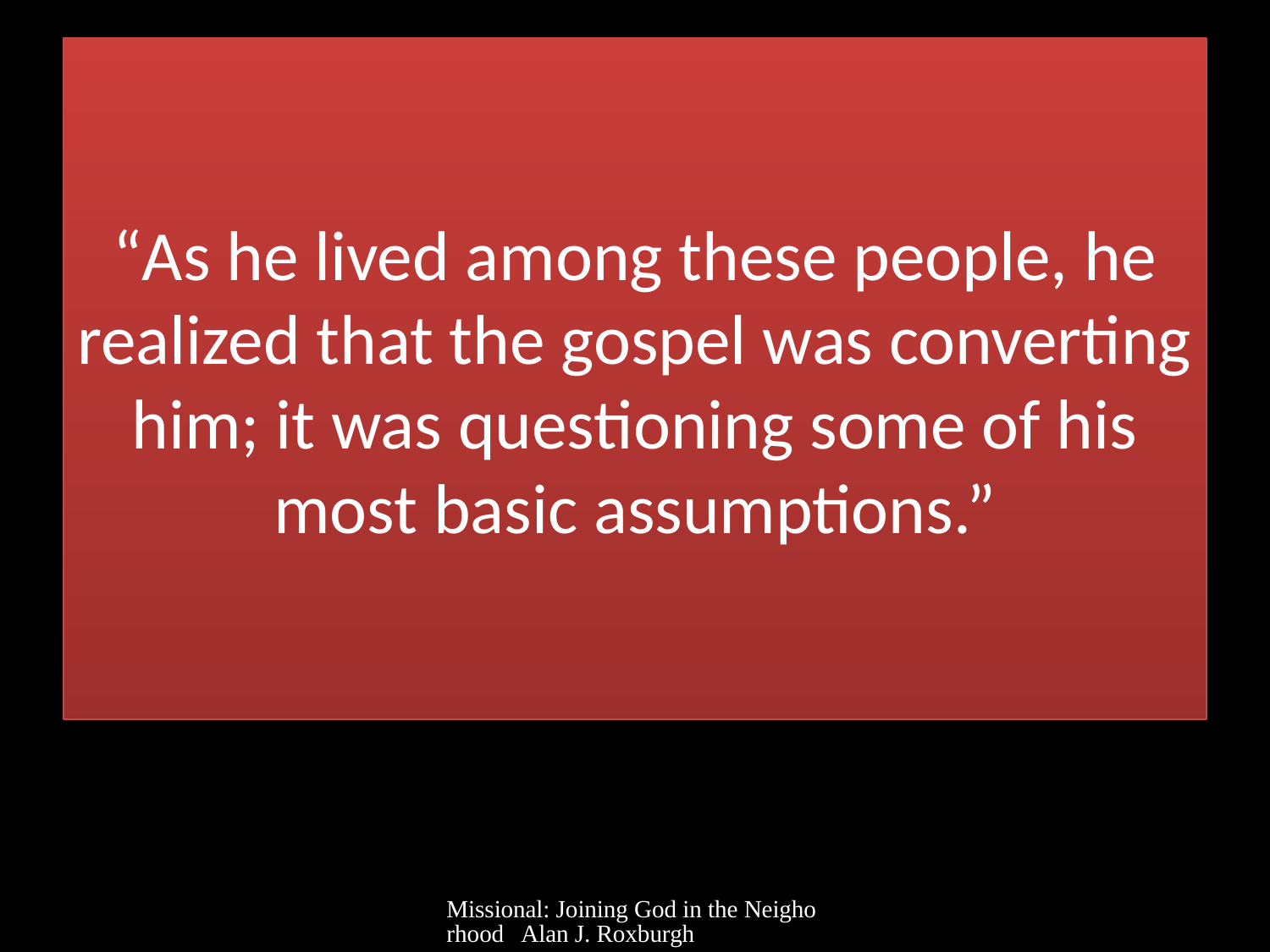

# “As he lived among these people, he realized that the gospel was converting him; it was questioning some of his most basic assumptions.”
Missional: Joining God in the Neighorhood   Alan J. Roxburgh